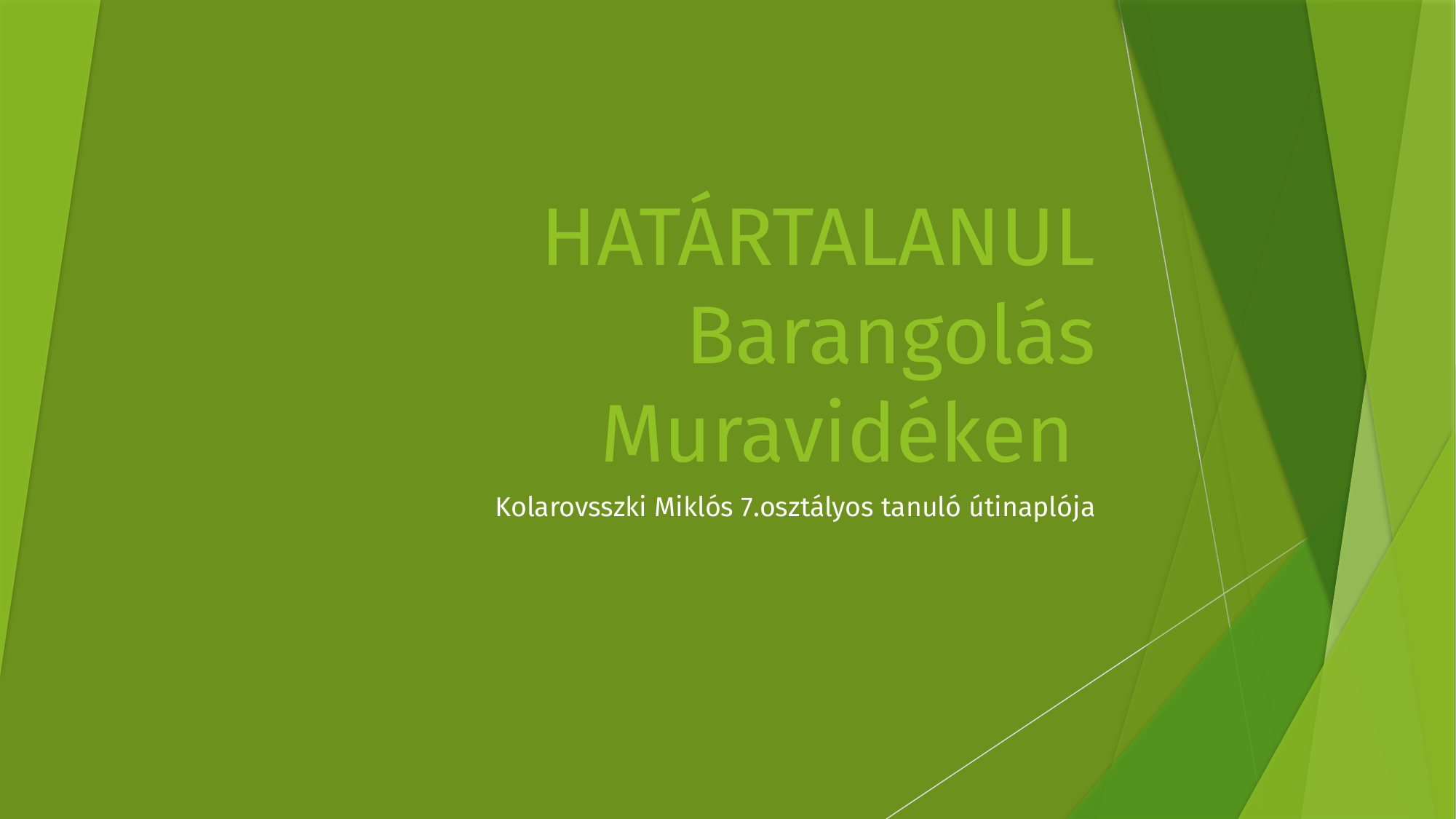

# HATÁRTALANUL Barangolás Muravidéken
Kolarovsszki Miklós 7.osztályos tanuló útinaplója